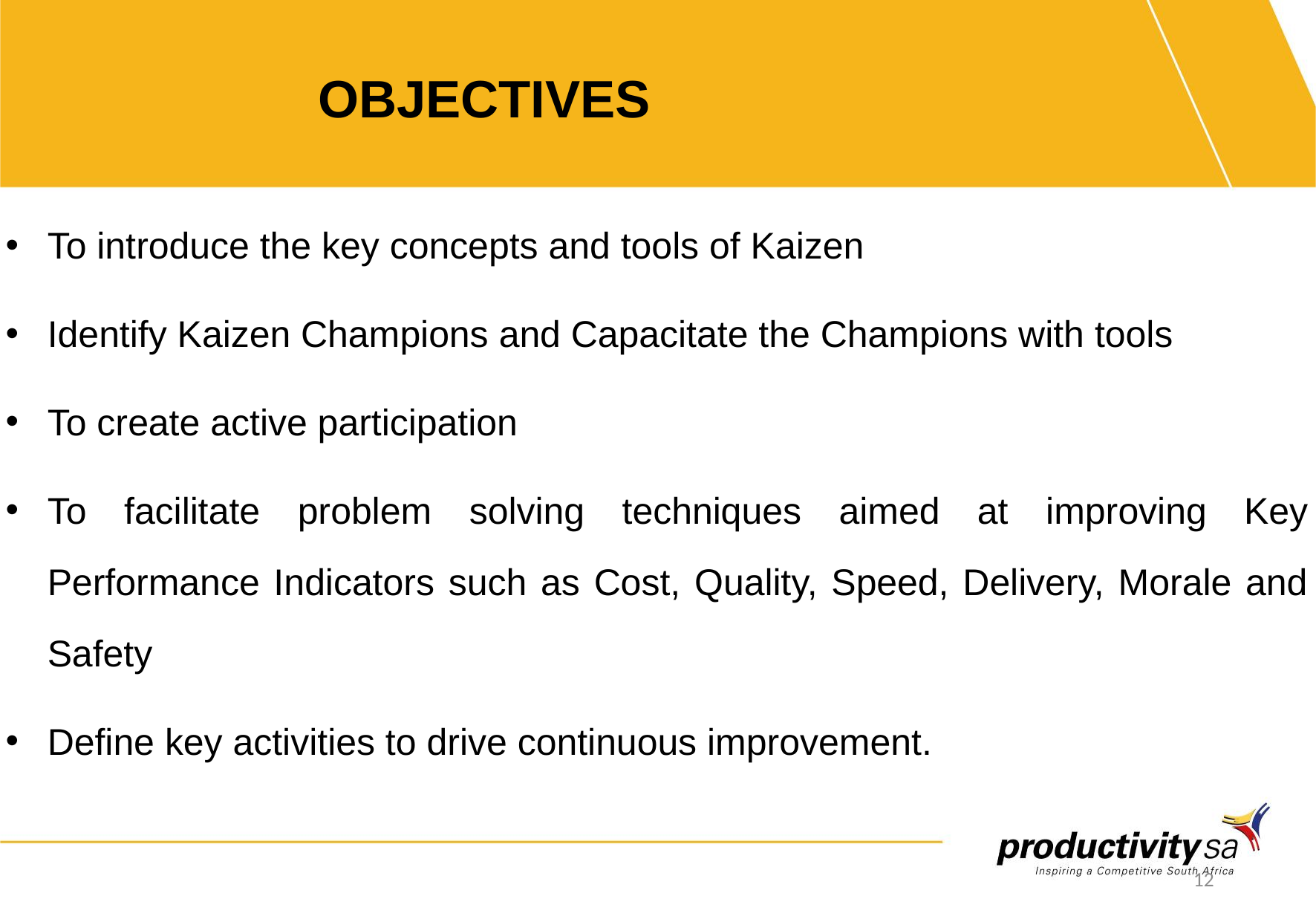

OBJECTIVES
To introduce the key concepts and tools of Kaizen
Identify Kaizen Champions and Capacitate the Champions with tools
To create active participation
To facilitate problem solving techniques aimed at improving Key Performance Indicators such as Cost, Quality, Speed, Delivery, Morale and Safety
Define key activities to drive continuous improvement.

12